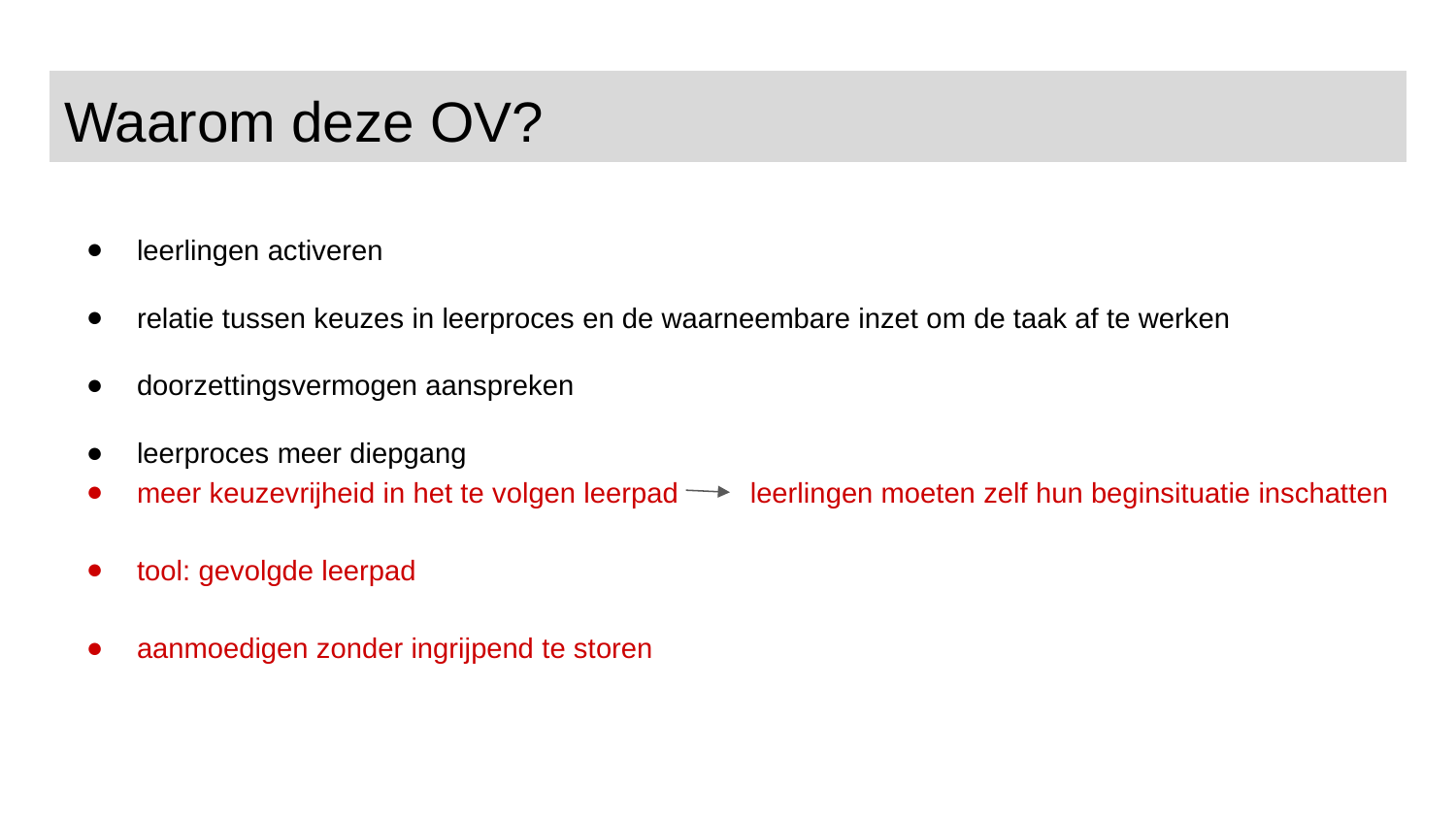

# Waarom deze OV?
leerlingen activeren
relatie tussen keuzes in leerproces en de waarneembare inzet om de taak af te werken
doorzettingsvermogen aanspreken
leerproces meer diepgang
meer keuzevrijheid in het te volgen leerpad         leerlingen moeten zelf hun beginsituatie inschatten

tool: gevolgde leerpad

aanmoedigen zonder ingrijpend te storen